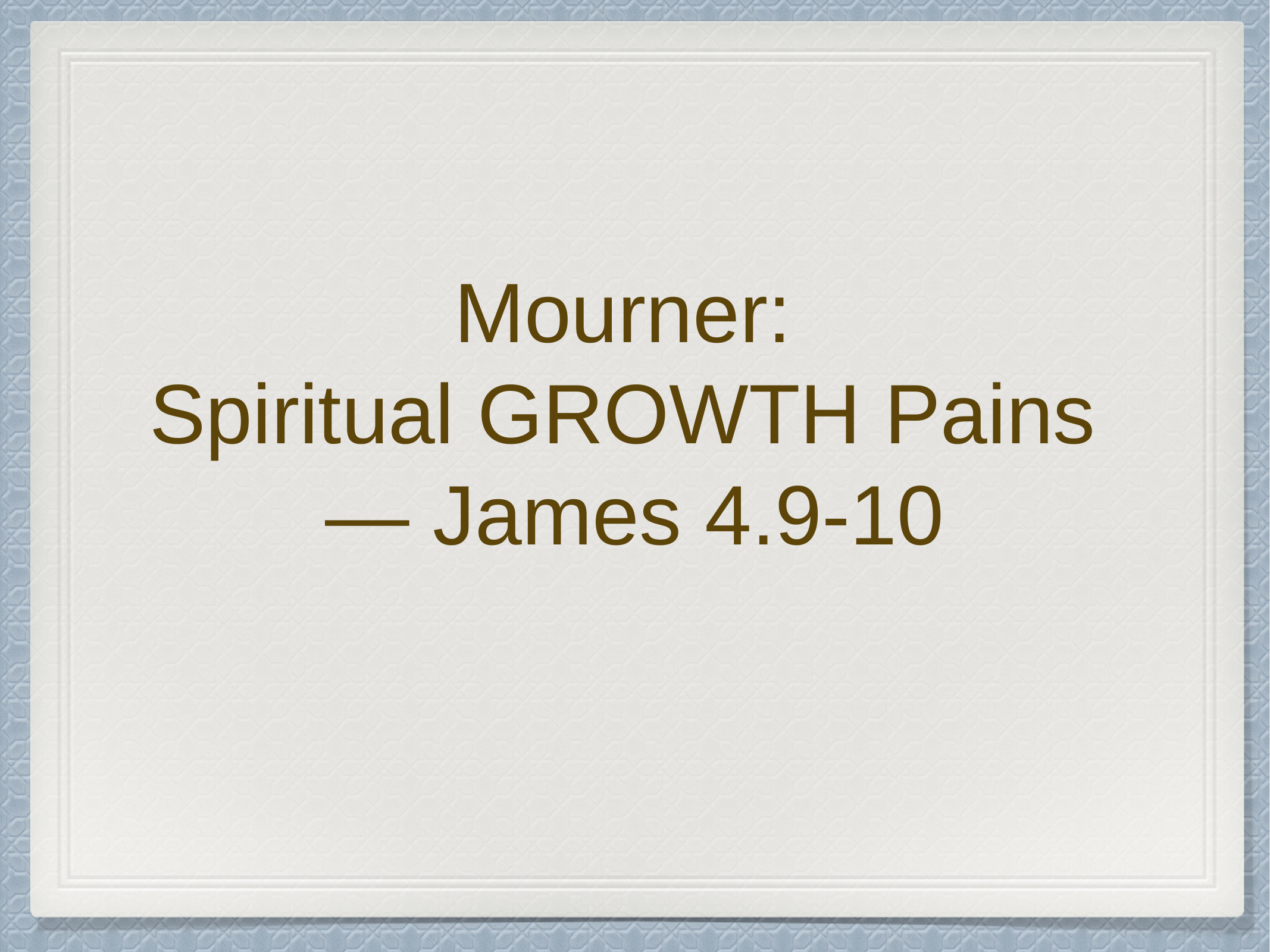

# Mourner:
Spiritual GROWTH Pains
— James 4.9-10